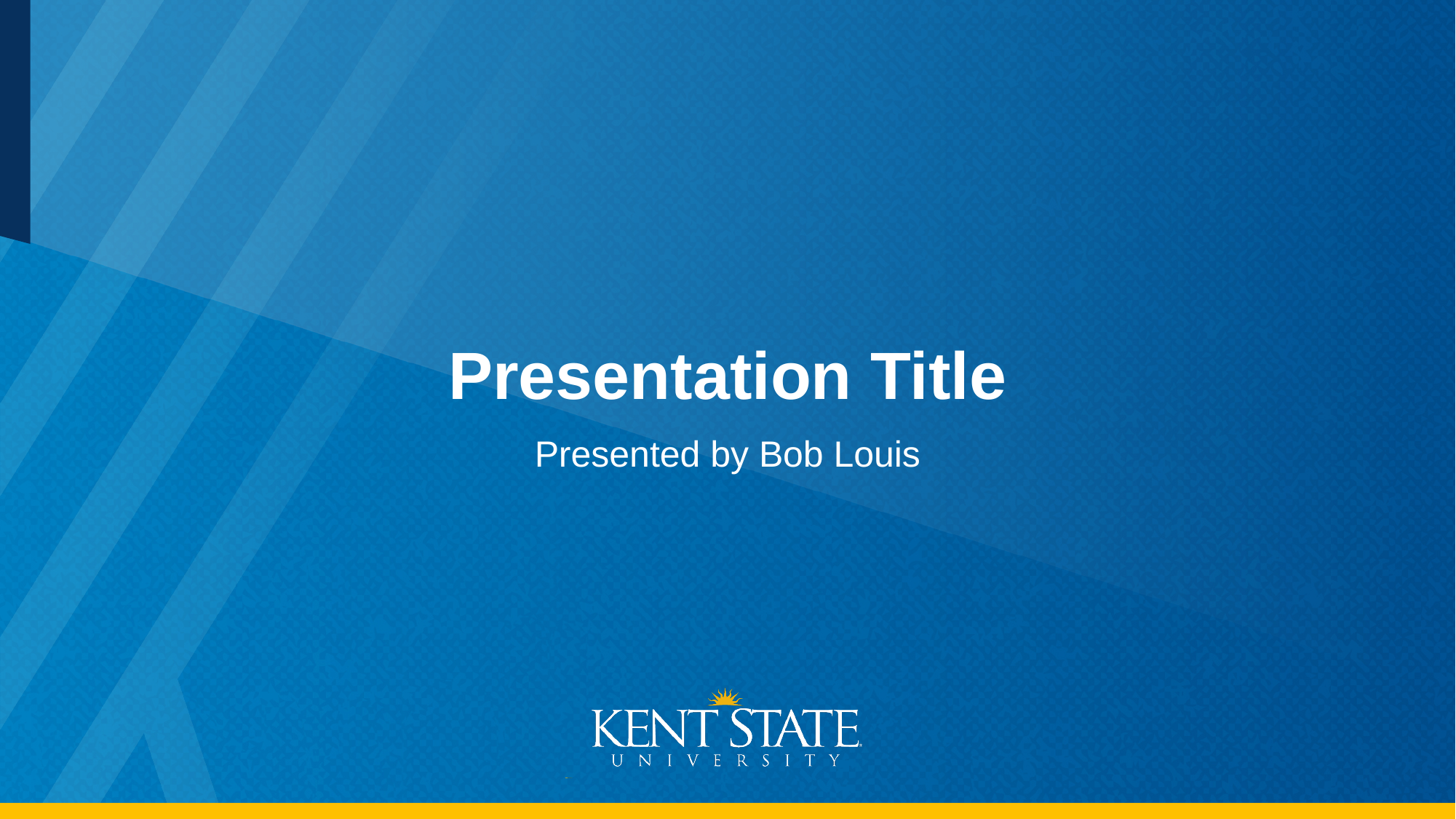

# Presentation Title
Presented by Bob Louis